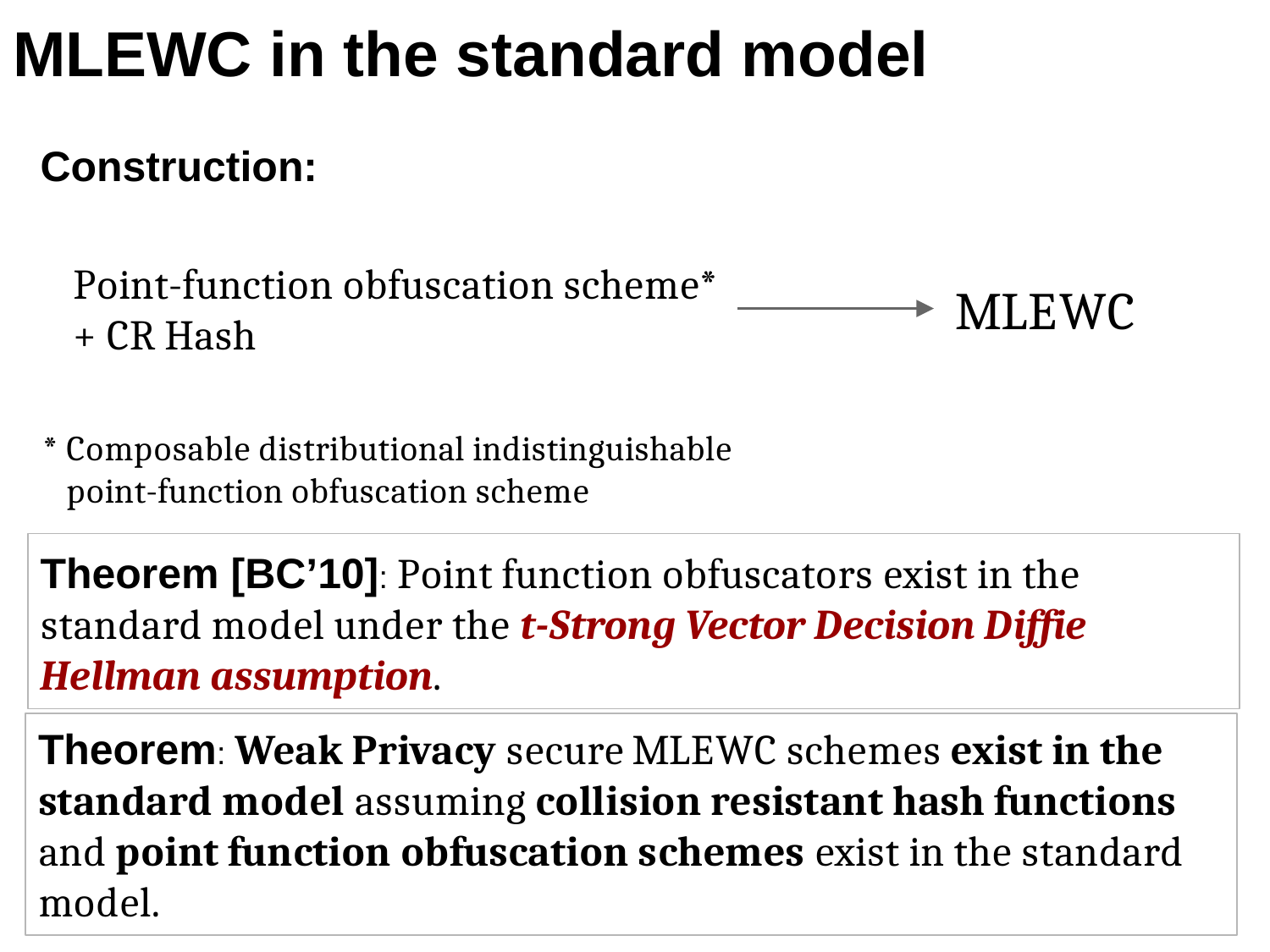

# MLEWC in the standard model
Construction:
Point-function obfuscation scheme*
+ CR Hash
MLEWC
* Composable distributional indistinguishable
   point-function obfuscation scheme
Theorem [BC’10]: Point function obfuscators exist in the standard model under the t-Strong Vector Decision Diffie Hellman assumption.
Theorem: Weak Privacy secure MLEWC schemes exist in the standard model assuming collision resistant hash functions and point function obfuscation schemes exist in the standard model.